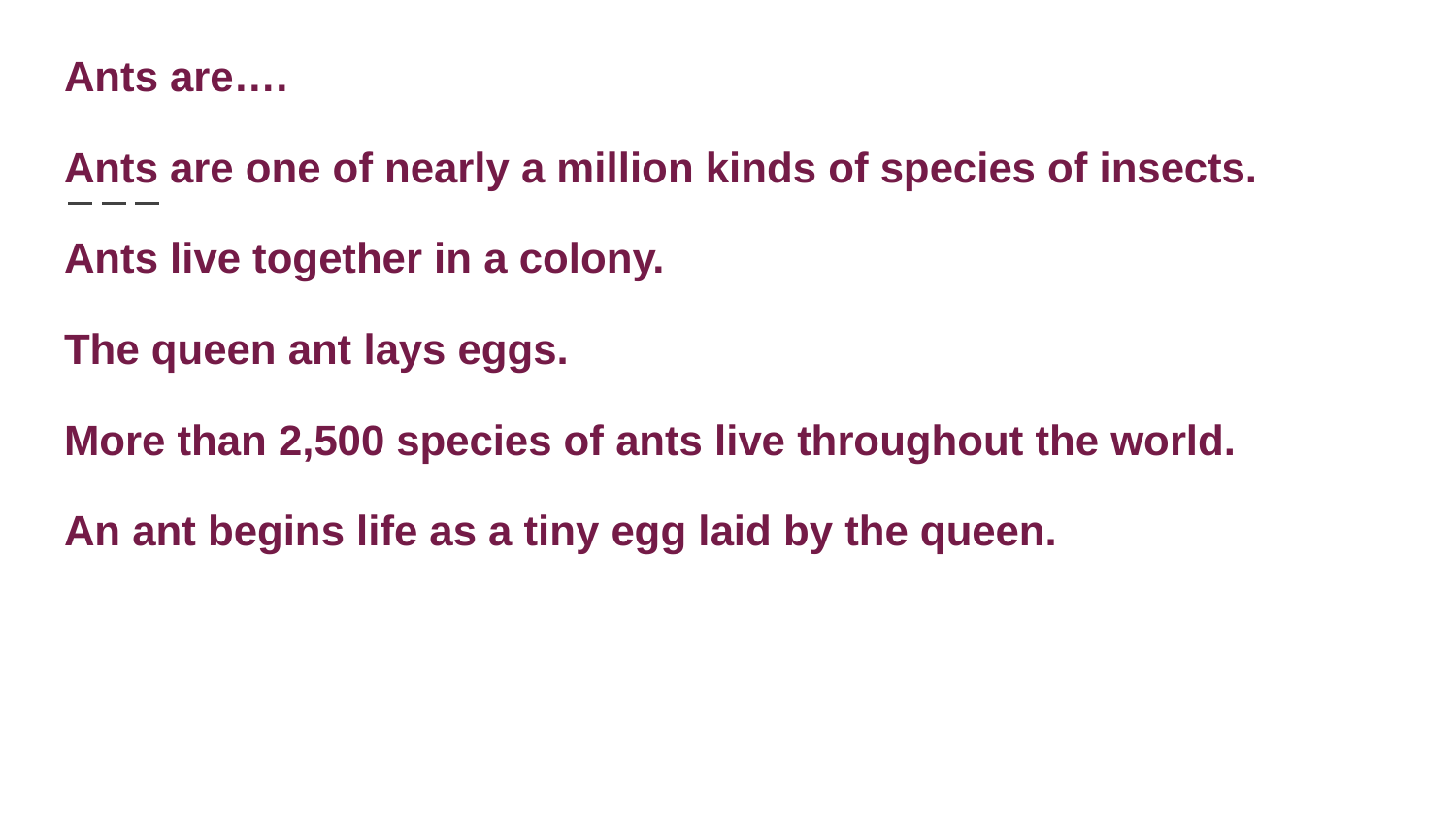

Ants are….
Ants are one of nearly a million kinds of species of insects.
Ants live together in a colony.
The queen ant lays eggs.
More than 2,500 species of ants live throughout the world.
An ant begins life as a tiny egg laid by the queen.